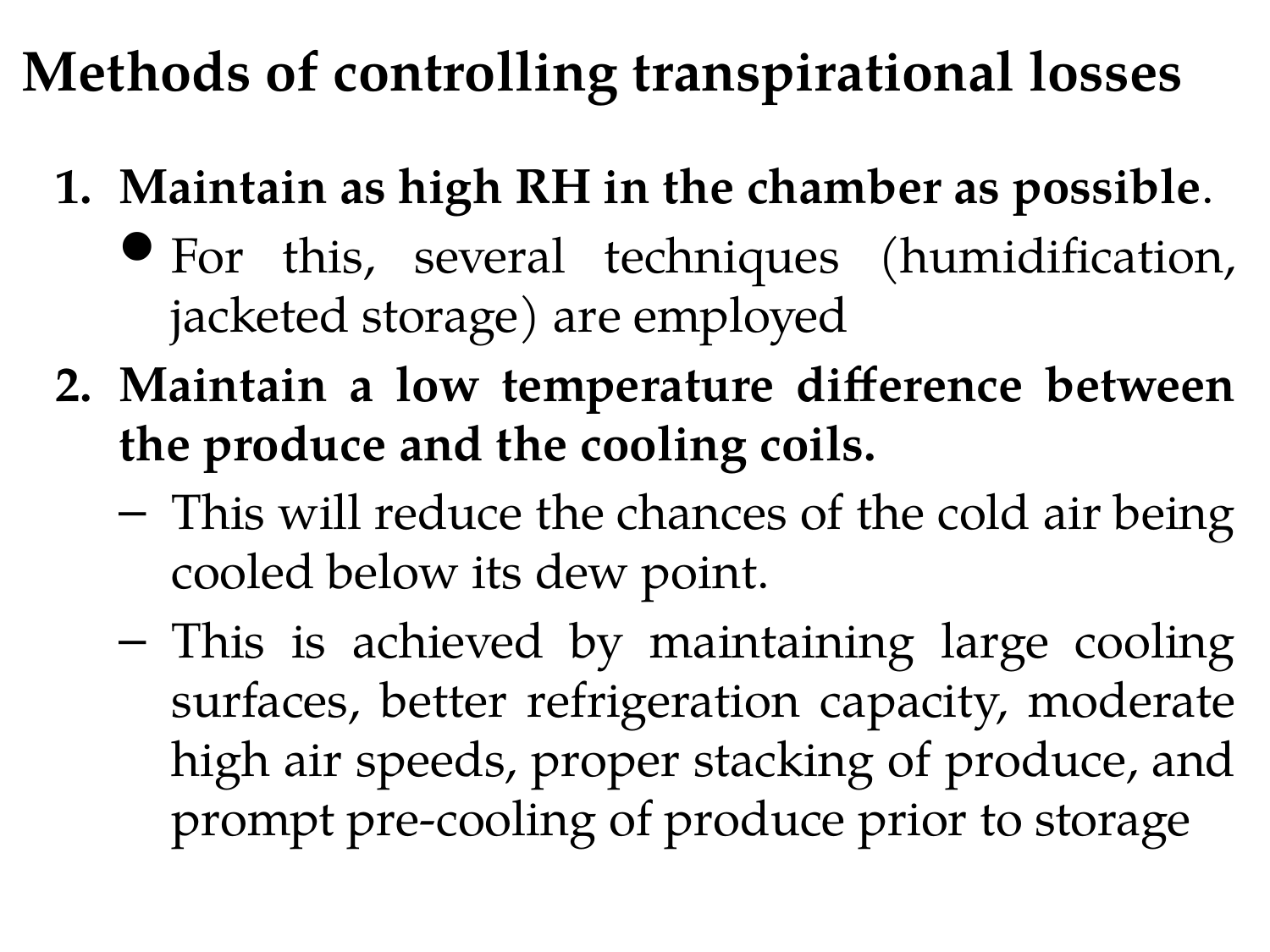

# Methods of controlling transpirational losses
Maintain as high RH in the chamber as possible.
For this, several techniques (humidification, jacketed storage) are employed
Maintain a low temperature difference between the produce and the cooling coils.
This will reduce the chances of the cold air being cooled below its dew point.
This is achieved by maintaining large cooling surfaces, better refrigeration capacity, moderate high air speeds, proper stacking of produce, and prompt pre-cooling of produce prior to storage